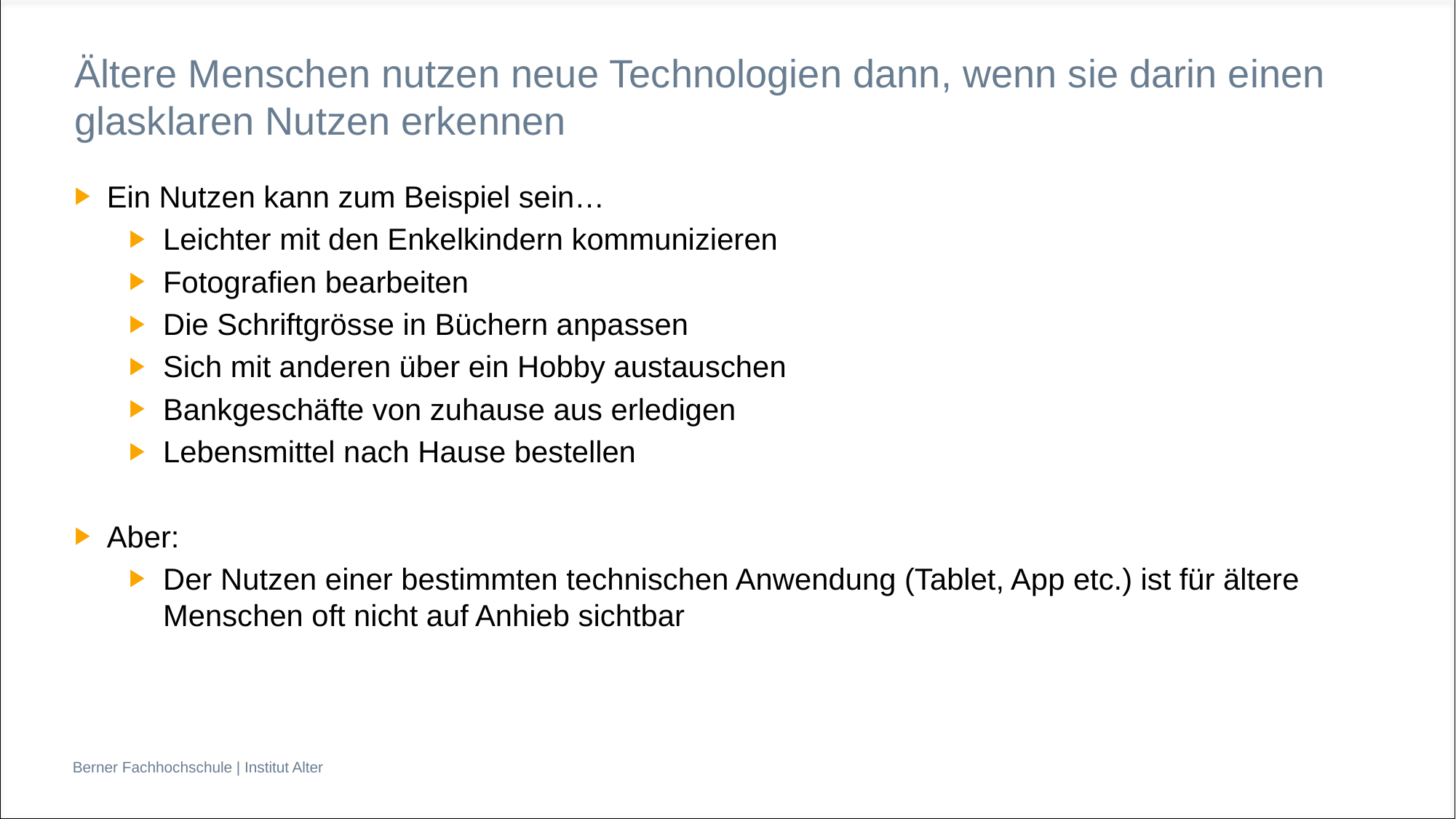

# Ältere Menschen nutzen neue Technologien dann, wenn sie darin einen glasklaren Nutzen erkennen
Ein Nutzen kann zum Beispiel sein…
Leichter mit den Enkelkindern kommunizieren
Fotografien bearbeiten
Die Schriftgrösse in Büchern anpassen
Sich mit anderen über ein Hobby austauschen
Bankgeschäfte von zuhause aus erledigen
Lebensmittel nach Hause bestellen

Aber:
Der Nutzen einer bestimmten technischen Anwendung (Tablet, App etc.) ist für ältere Menschen oft nicht auf Anhieb sichtbar